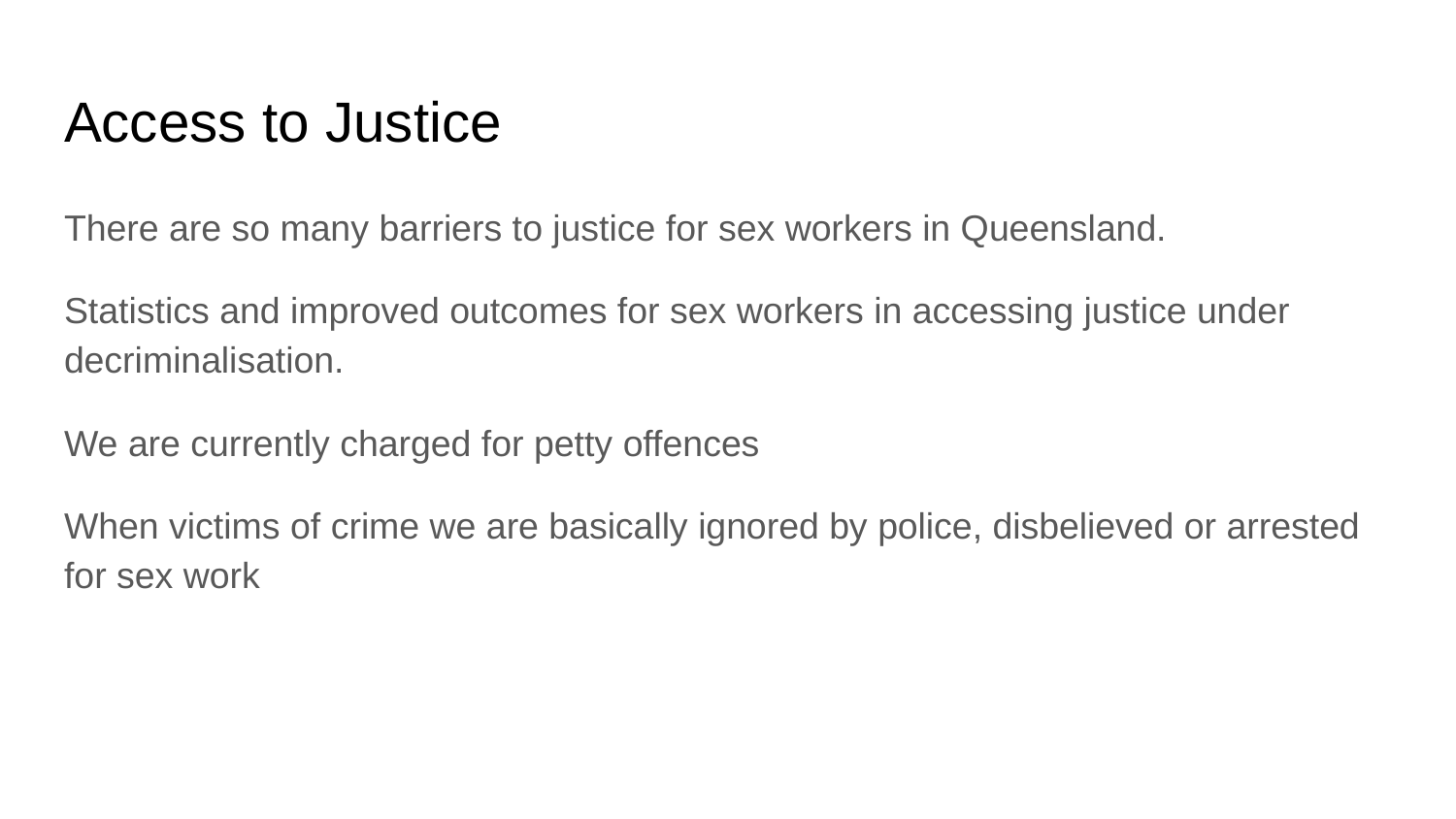

# Access to Justice
There are so many barriers to justice for sex workers in Queensland.
Statistics and improved outcomes for sex workers in accessing justice under decriminalisation.
We are currently charged for petty offences
When victims of crime we are basically ignored by police, disbelieved or arrested for sex work